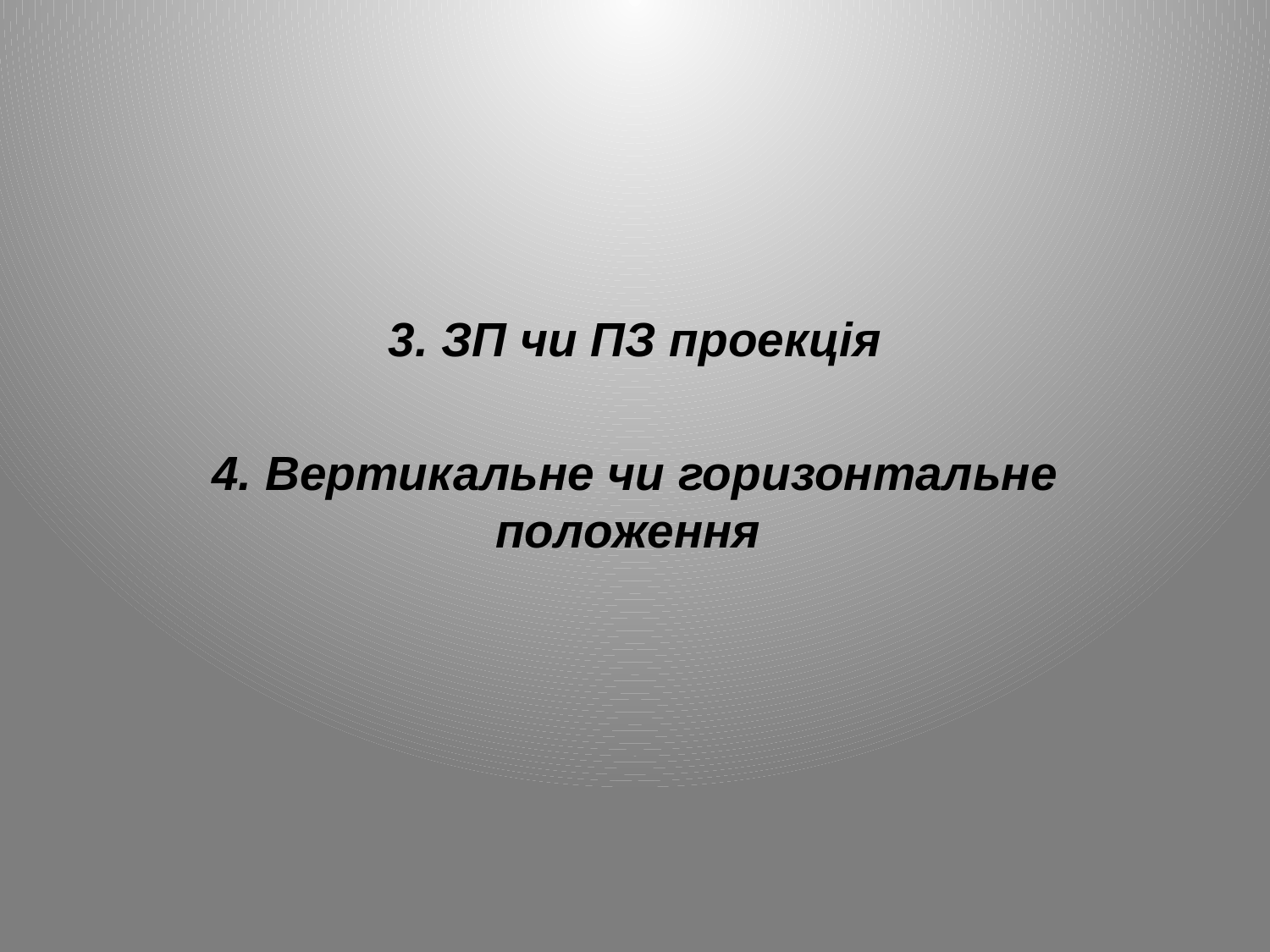

3. ЗП чи ПЗ проекція

4. Вертикальне чи горизонтальне положення